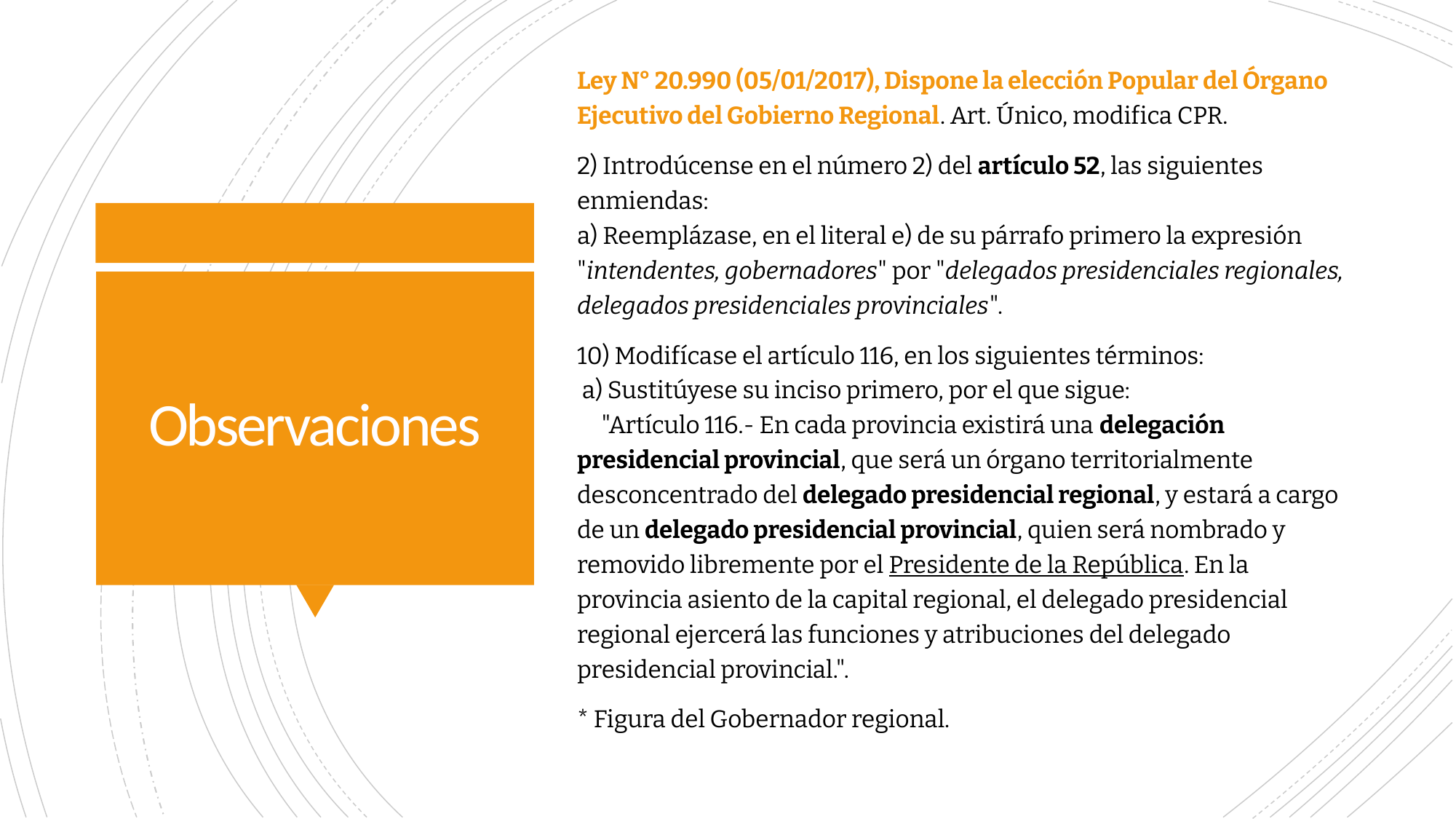

Ley N° 20.990 (05/01/2017), Dispone la elección Popular del Órgano Ejecutivo del Gobierno Regional. Art. Único, modifica CPR.
2) Introdúcense en el número 2) del artículo 52, las siguientes enmiendas:
a) Reemplázase, en el literal e) de su párrafo primero la expresión "intendentes, gobernadores" por "delegados presidenciales regionales, delegados presidenciales provinciales".
10) Modifícase el artículo 116, en los siguientes términos:
 a) Sustitúyese su inciso primero, por el que sigue:
     "Artículo 116.- En cada provincia existirá una delegación presidencial provincial, que será un órgano territorialmente desconcentrado del delegado presidencial regional, y estará a cargo de un delegado presidencial provincial, quien será nombrado y removido libremente por el Presidente de la República. En la provincia asiento de la capital regional, el delegado presidencial regional ejercerá las funciones y atribuciones del delegado presidencial provincial.".
* Figura del Gobernador regional.
# Observaciones